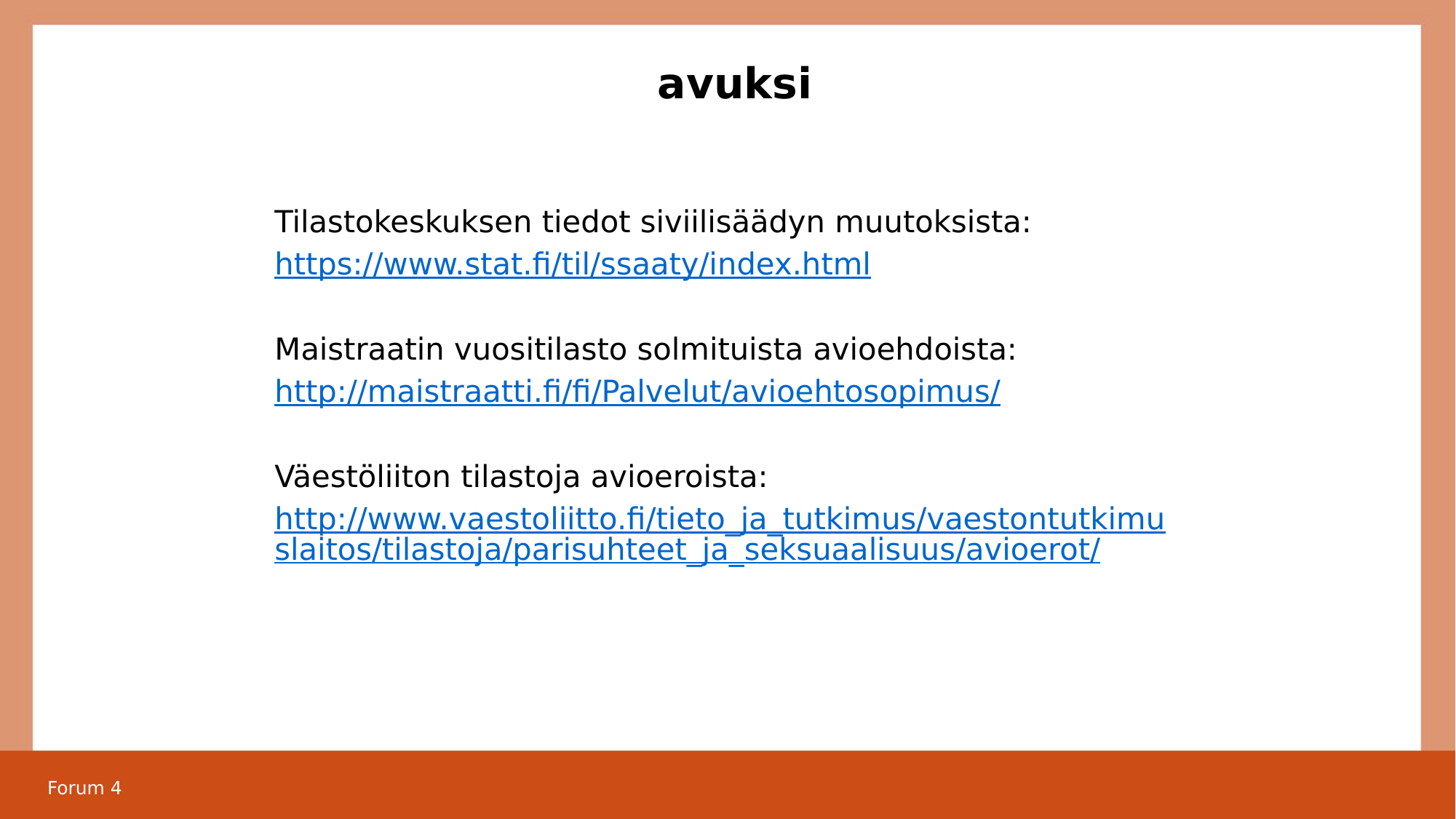

# avuksi
Tilastokeskuksen tiedot siviilisäädyn muutoksista:
https://www.stat.fi/til/ssaaty/index.html

Maistraatin vuositilasto solmituista avioehdoista:
http://maistraatti.fi/fi/Palvelut/avioehtosopimus/

Väestöliiton tilastoja avioeroista:
http://www.vaestoliitto.fi/tieto_ja_tutkimus/vaestontutkimuslaitos/tilastoja/parisuhteet_ja_seksuaalisuus/avioerot/